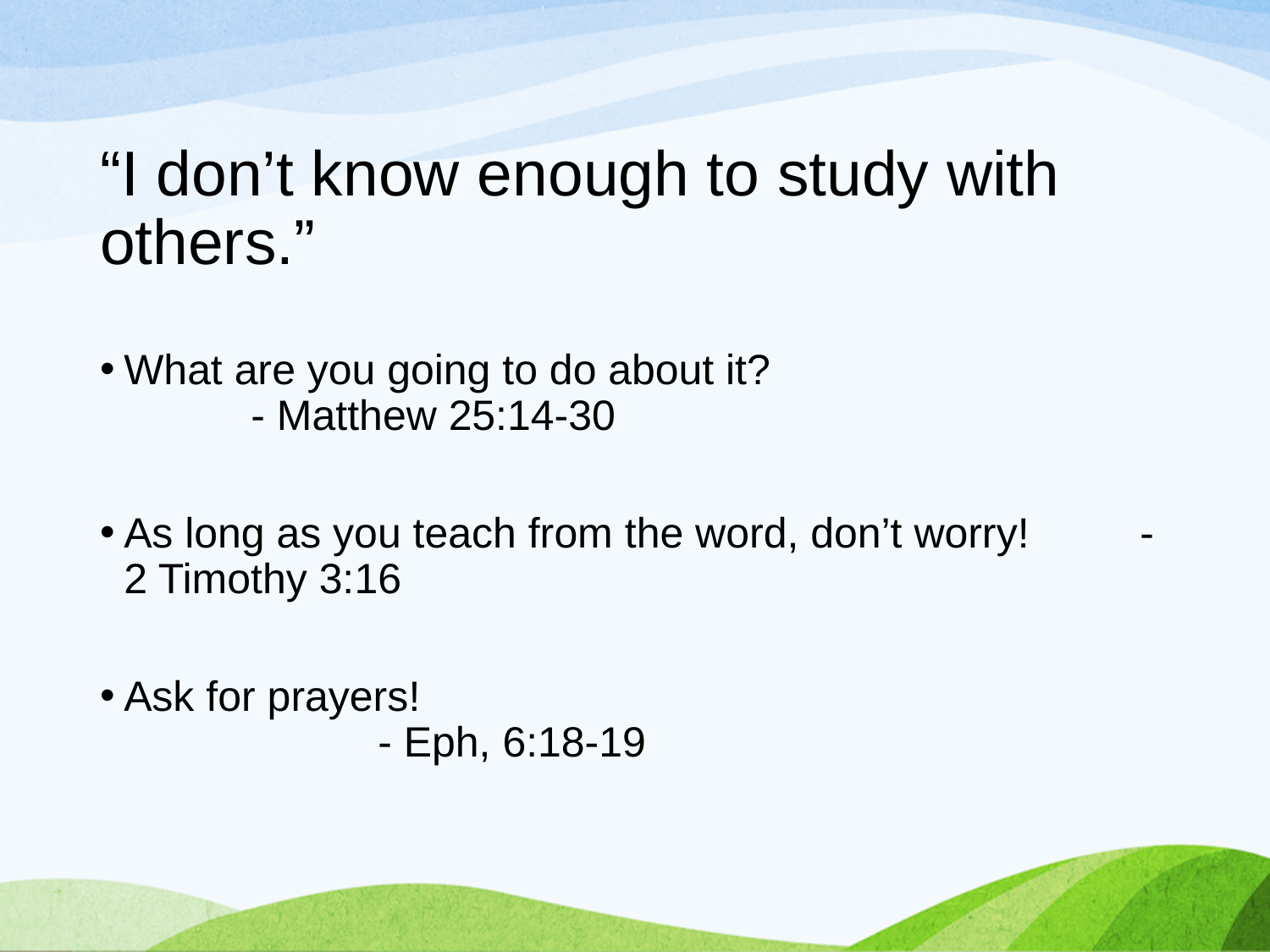

# “I don’t know enough to study with others.”
What are you going to do about it?				- Matthew 25:14-30

As long as you teach from the word, don’t worry!	- 2 Timothy 3:16

Ask for prayers!								- Eph, 6:18-19